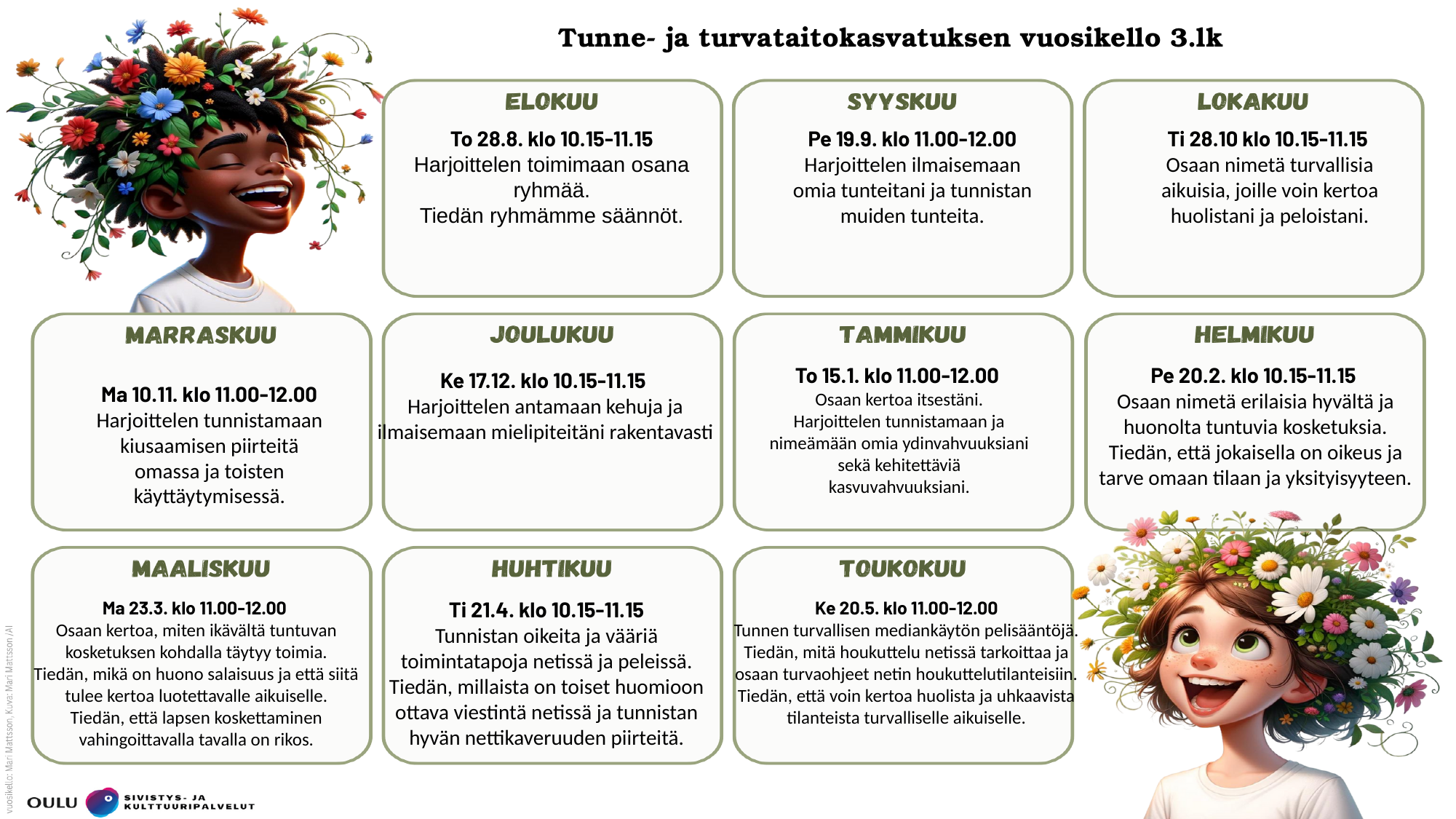

Tunne- ja turvataitokasvatuksen vuosikello 3.lk
To 28.8. klo 10.15-11.15 Harjoittelen toimimaan osana ryhmää.
Tiedän ryhmämme säännöt.

Ti 28.10 klo 10.15-11.15
Osaan nimetä turvallisia aikuisia, joille voin kertoa huolistani ja peloistani.
Pe 19.9. klo 11.00-12.00 Harjoittelen ilmaisemaan omia tunteitani ja tunnistan muiden tunteita.
Pe 20.2. klo 10.15-11.15
Osaan nimetä erilaisia hyvältä ja huonolta tuntuvia kosketuksia.
Tiedän, että jokaisella on oikeus ja tarve omaan tilaan ja yksityisyyteen.

To 15.1. klo 11.00-12.00
Osaan kertoa itsestäni.
Harjoittelen tunnistamaan ja nimeämään omia ydinvahvuuksiani sekä kehitettäviä kasvuvahvuuksiani.

Ke 17.12. klo 10.15-11.15
Harjoittelen antamaan kehuja ja ilmaisemaan mielipiteitäni rakentavasti
Ma 10.11. klo 11.00-12.00 Harjoittelen tunnistamaan kiusaamisen piirteitä omassa ja toisten käyttäytymisessä.
Ke 20.5. klo 11.00-12.00
Tunnen turvallisen mediankäytön pelisääntöjä.
Tiedän, mitä houkuttelu netissä tarkoittaa ja osaan turvaohjeet netin houkuttelutilanteisiin.
Tiedän, että voin kertoa huolista ja uhkaavista tilanteista turvalliselle aikuiselle.

Ma 23.3. klo 11.00-12.00
Osaan kertoa, miten ikävältä tuntuvan kosketuksen kohdalla täytyy toimia.
Tiedän, mikä on huono salaisuus ja että siitä tulee kertoa luotettavalle aikuiselle.
Tiedän, että lapsen koskettaminen vahingoittavalla tavalla on rikos.

Ti 21.4. klo 10.15-11.15
Tunnistan oikeita ja vääriä toimintatapoja netissä ja peleissä.
Tiedän, millaista on toiset huomioon ottava viestintä netissä ja tunnistan hyvän nettikaveruuden piirteitä.